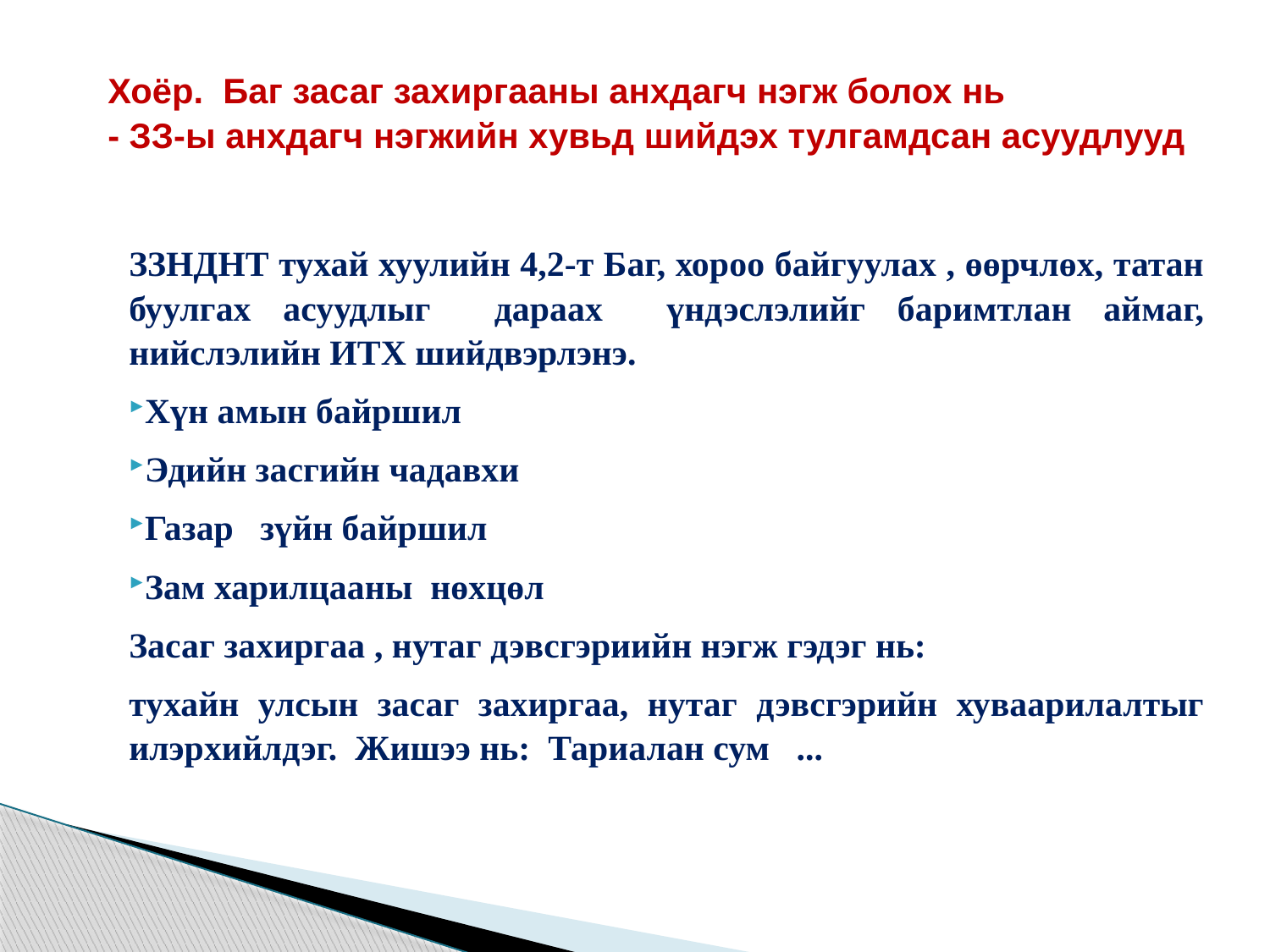

# Хоёр.  Баг засаг захиргааны анхдагч нэгж болох нь - ЗЗ-ы анхдагч нэгжийн хувьд шийдэх тулгамдсан асуудлууд
ЗЗНДНТ тухай хуулийн 4,2-т Баг, хороо байгуулах , өөрчлөх, татан буулгах асуудлыг  дараах  үндэслэлийг баримтлан аймаг, нийслэлийн ИТХ шийдвэрлэнэ.
Хүн амын байршил
Эдийн засгийн чадавхи
Газар   зүйн байршил
Зам харилцааны  нөхцөл
Засаг захиргаа , нутаг дэвсгэриийн нэгж гэдэг нь:
тухайн улсын засаг захиргаа, нутаг дэвсгэрийн хуваарилалтыг илэрхийлдэг.  Жишээ нь:  Тариалан сум   ...